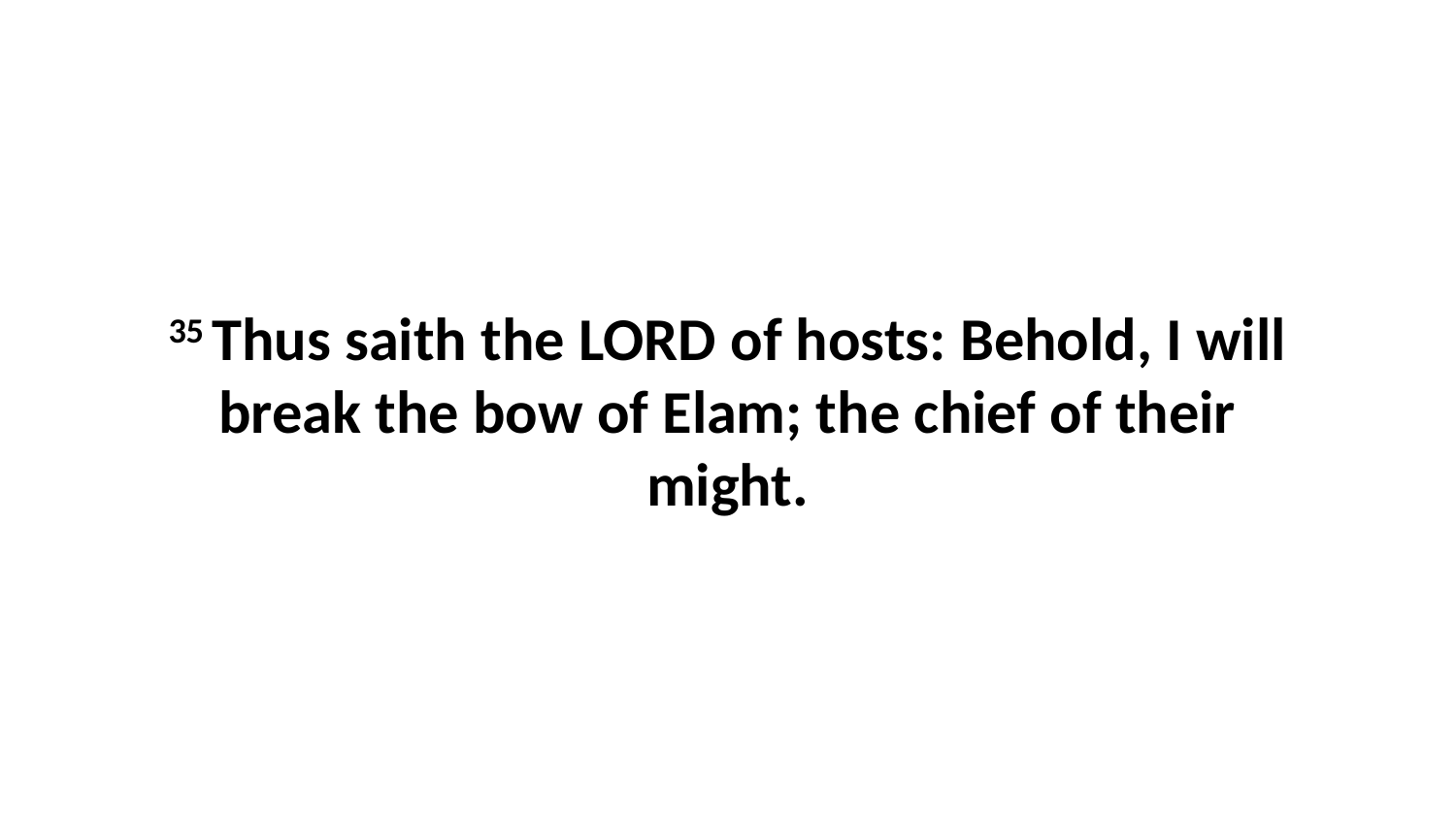

35 Thus saith the LORD of hosts: Behold, I will break the bow of Elam; the chief of their might.